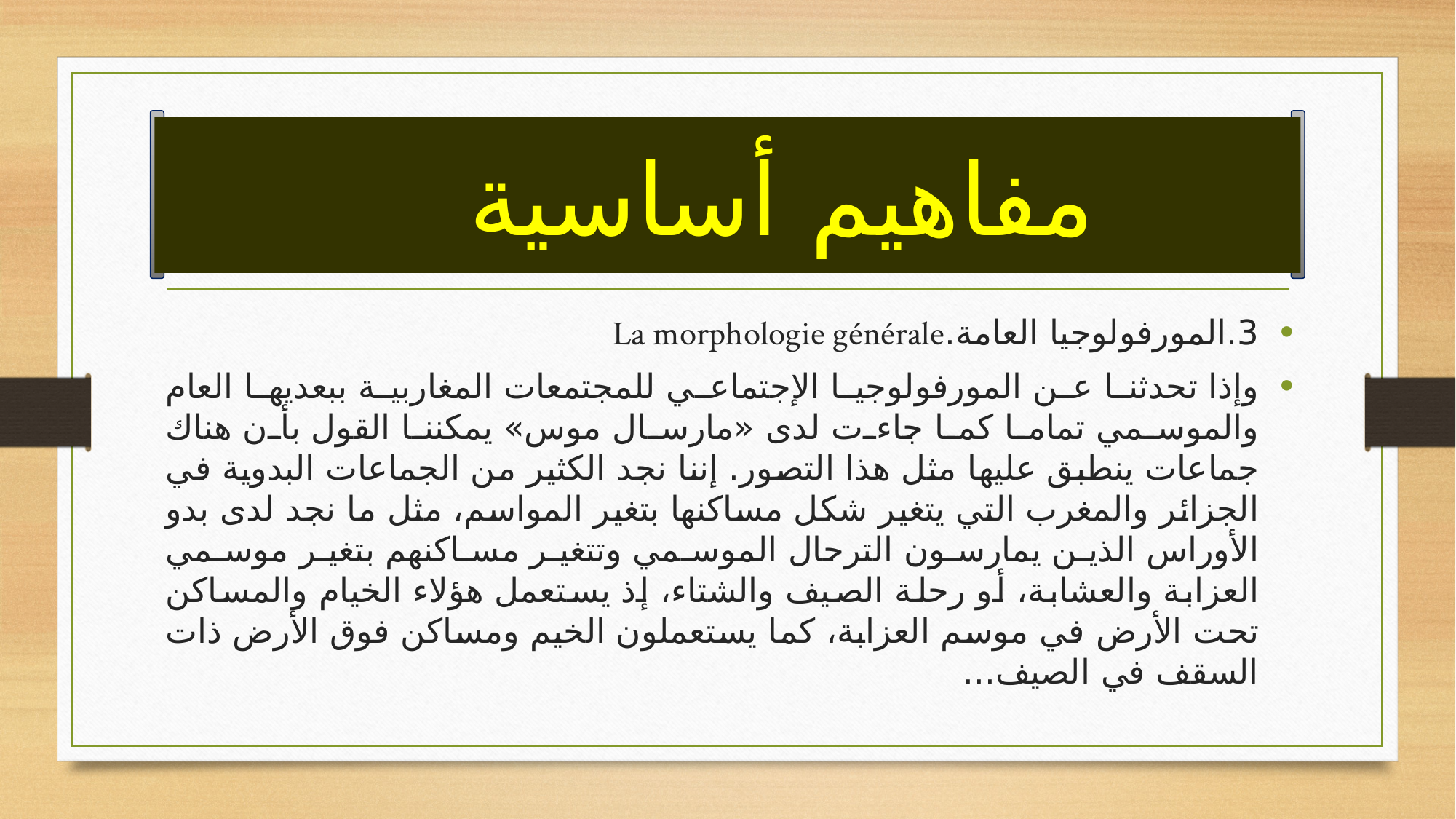

# مفاهيم أساسية
3.	المورفولوجيا العامة.La morphologie générale
وإذا تحدثنا عن المورفولوجيا الإجتماعي للمجتمعات المغاربية ببعديها العام والموسمي تماما كما جاءت لدى «مارسال موس» يمكننا القول بأن هناك جماعات ينطبق عليها مثل هذا التصور. إننا نجد الكثير من الجماعات البدوية في الجزائر والمغرب التي يتغير شكل مساكنها بتغير المواسم، مثل ما نجد لدى بدو الأوراس الذين يمارسون الترحال الموسمي وتتغير مساكنهم بتغير موسمي العزابة والعشابة، أو رحلة الصيف والشتاء، إذ يستعمل هؤلاء الخيام والمساكن تحت الأرض في موسم العزابة، كما يستعملون الخيم ومساكن فوق الأرض ذات السقف في الصيف...